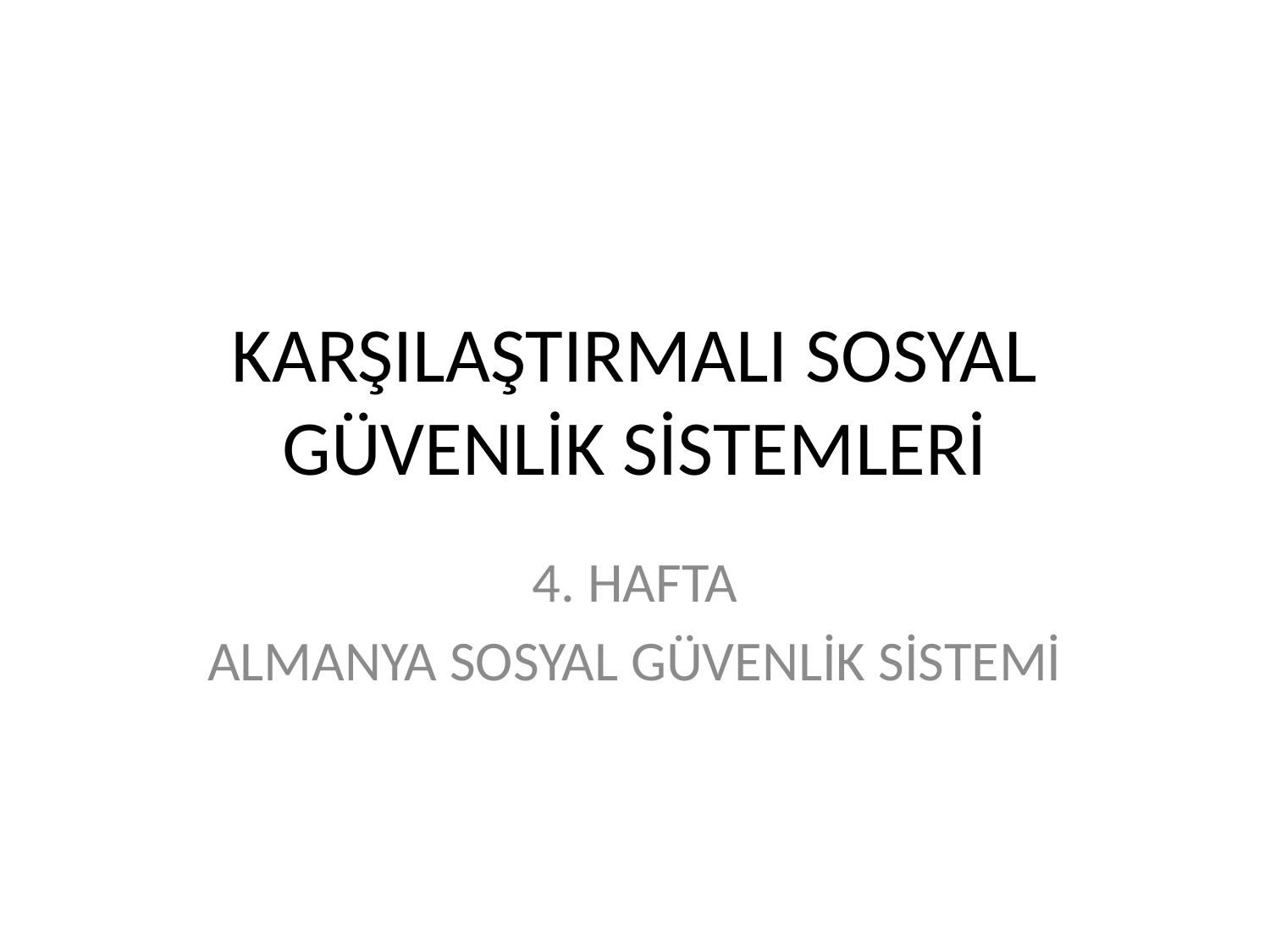

# KARŞILAŞTIRMALI SOSYAL GÜVENLİK SİSTEMLERİ
4. HAFTA
ALMANYA SOSYAL GÜVENLİK SİSTEMİ